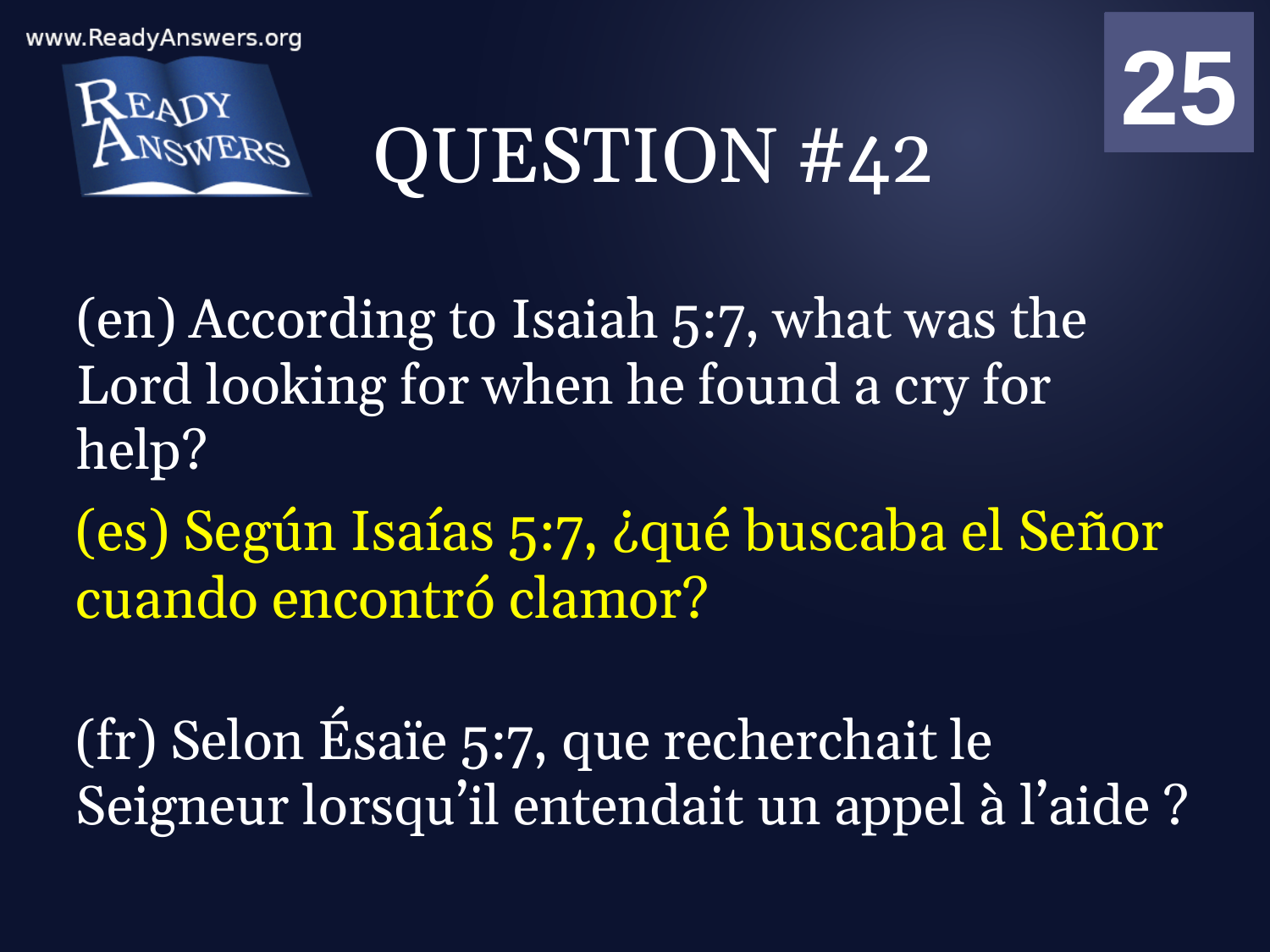

01
02
03
04
05
06
07
08
09
10
11
12
13
14
15
16
17
18
19
20
21
22
23
24
25
00
# QUESTION #42
(en) According to Isaiah 5:7, what was the Lord looking for when he found a cry for help?
(es) Según Isaías 5:7, ¿qué buscaba el Señor cuando encontró clamor?
(fr) Selon Ésaïe 5:7, que recherchait le Seigneur lorsqu’il entendait un appel à l’aide ?